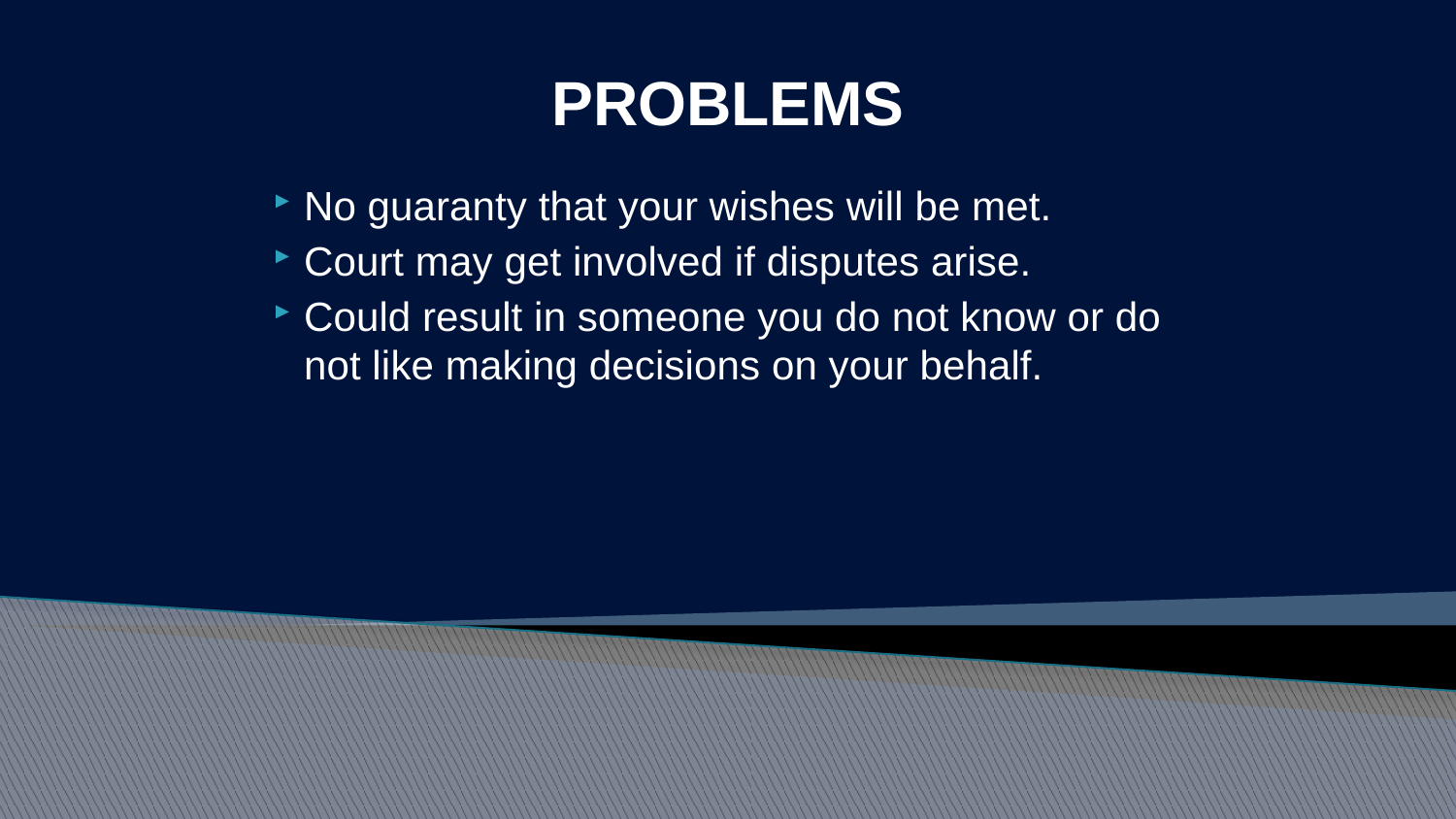

PROBLEMS
No guaranty that your wishes will be met.
Court may get involved if disputes arise.
Could result in someone you do not know or do not like making decisions on your behalf.